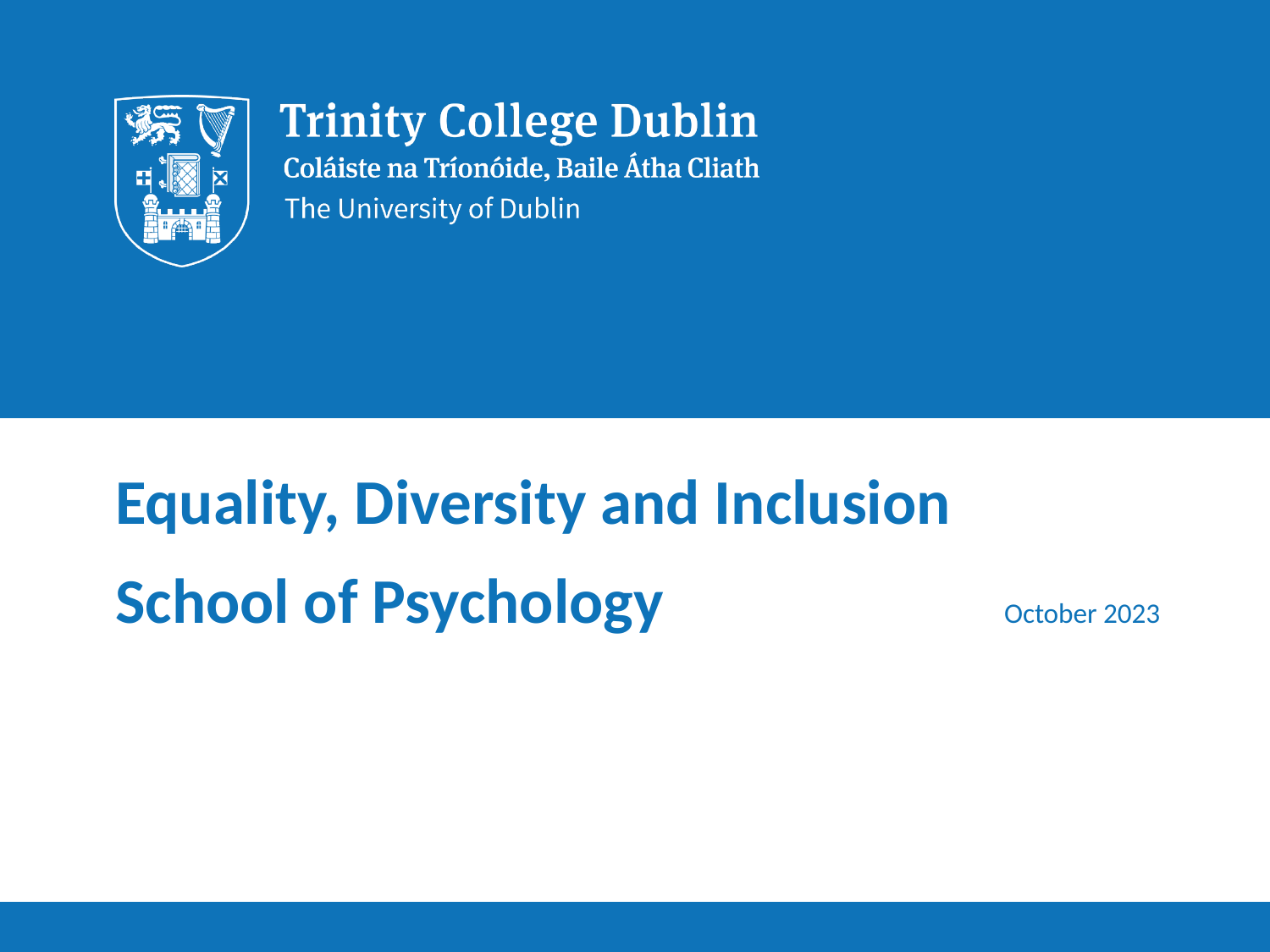

# Equality, Diversity and Inclusion
School of Psychology 			October 2023